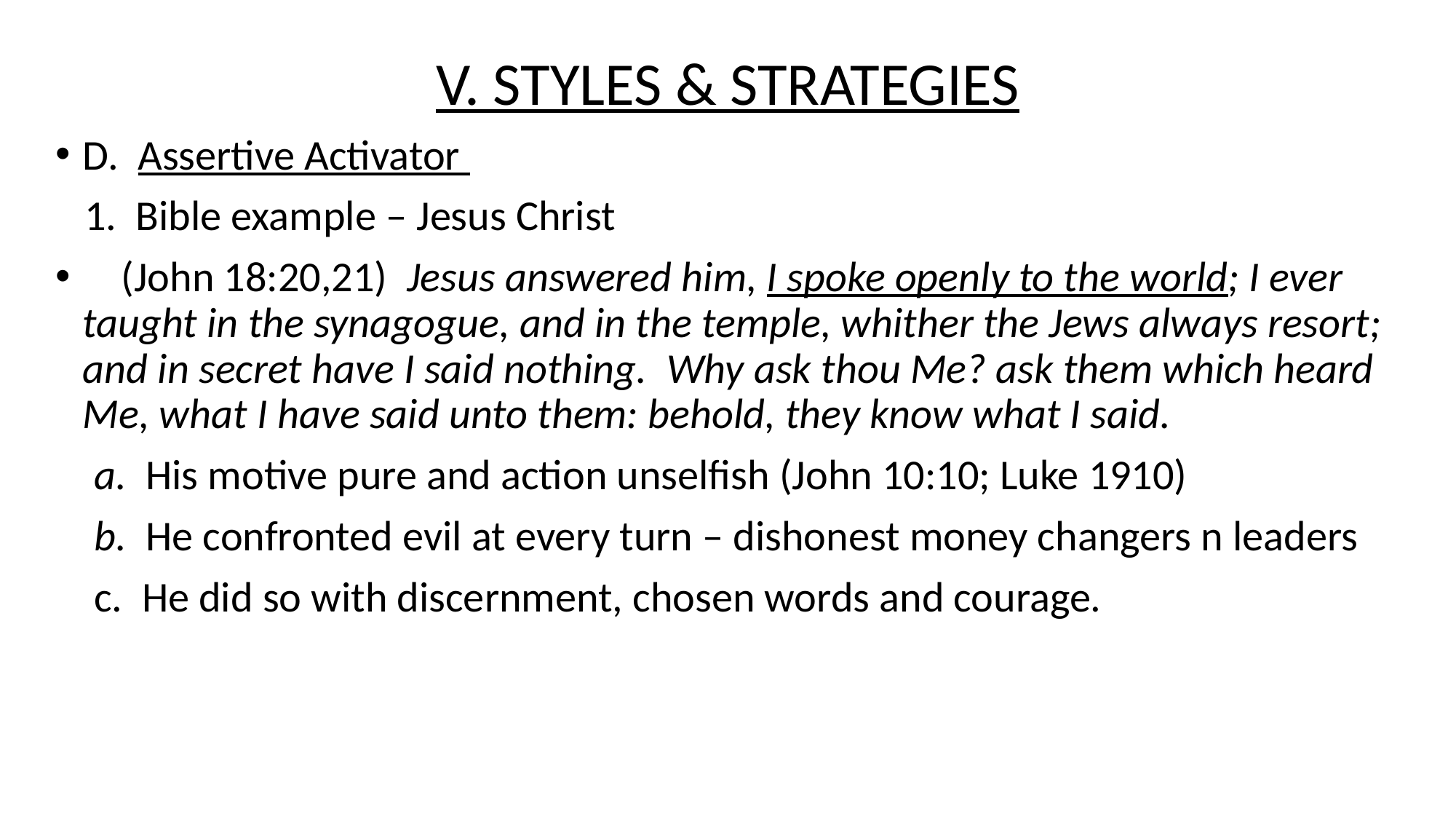

# V. STYLES & STRATEGIES
D.  Assertive Activator
   1.  Bible example – Jesus Christ
    (John 18:20,21)  Jesus answered him, I spoke openly to the world; I ever taught in the synagogue, and in the temple, whither the Jews always resort; and in secret have I said nothing.  Why ask thou Me? ask them which heard Me, what I have said unto them: behold, they know what I said.
    a.  His motive pure and action unselfish (John 10:10; Luke 1910)
    b.  He confronted evil at every turn – dishonest money changers n leaders
    c.  He did so with discernment, chosen words and courage.